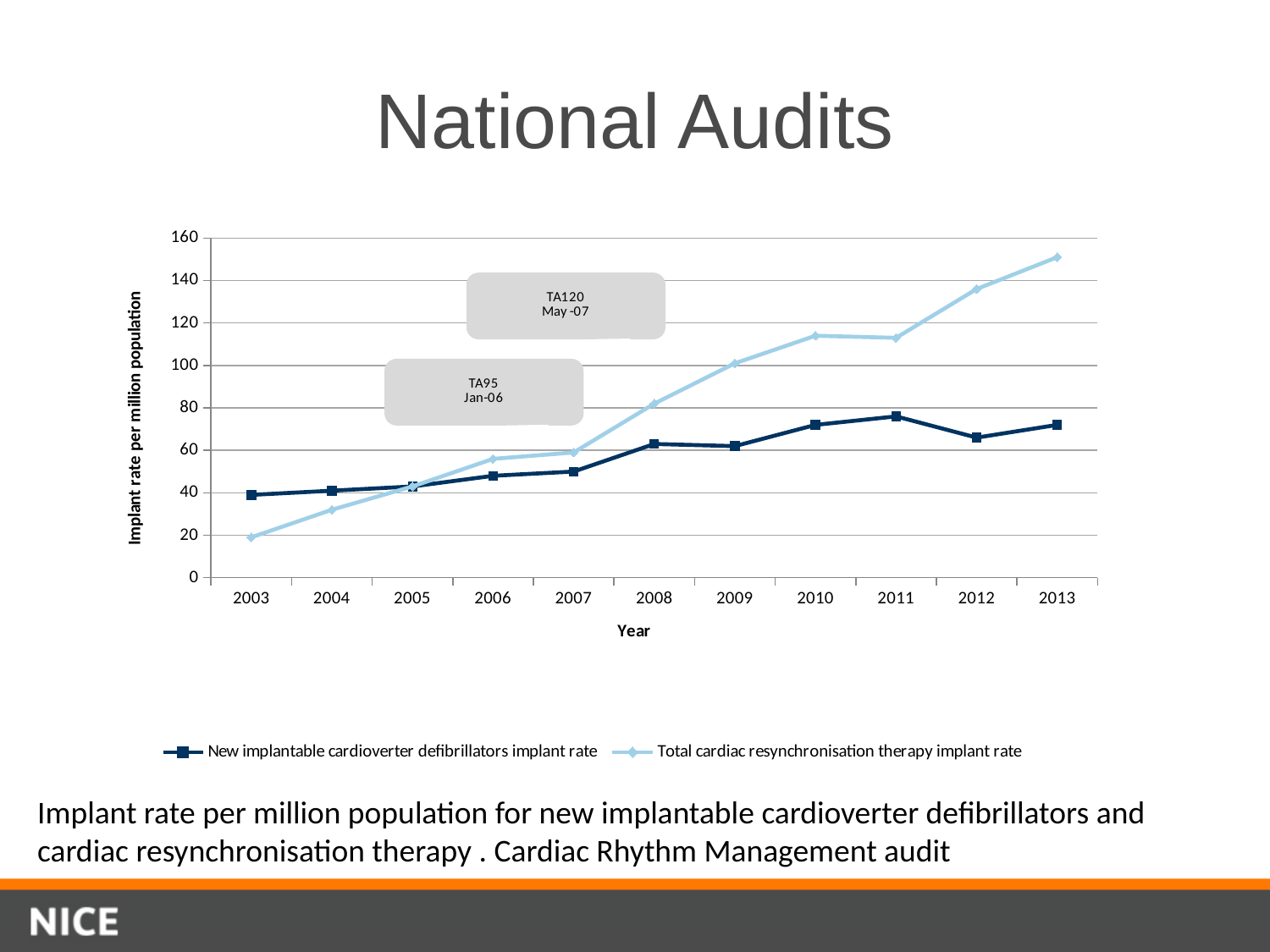

# National Audits

### Chart

| Category | New implantable cardioverter defibrillators implant rate  | Total cardiac resynchronisation therapy implant rate  |
|---|---|---|
| 2003 | 39.0 | 19.0 |
| 2004 | 41.0 | 32.0 |
| 2005 | 43.0 | 43.0 |
| 2006 | 48.0 | 56.0 |
| 2007 | 50.0 | 59.0 |
| 2008 | 63.0 | 82.0 |
| 2009 | 62.0 | 101.0 |
| 2010 | 72.0 | 114.0 |
| 2011 | 76.0 | 113.0 |
| 2012 | 66.0 | 136.0 |
| 2013 | 72.0 | 151.0 |
Implant rate per million population for new implantable cardioverter defibrillators and cardiac resynchronisation therapy . Cardiac Rhythm Management audit